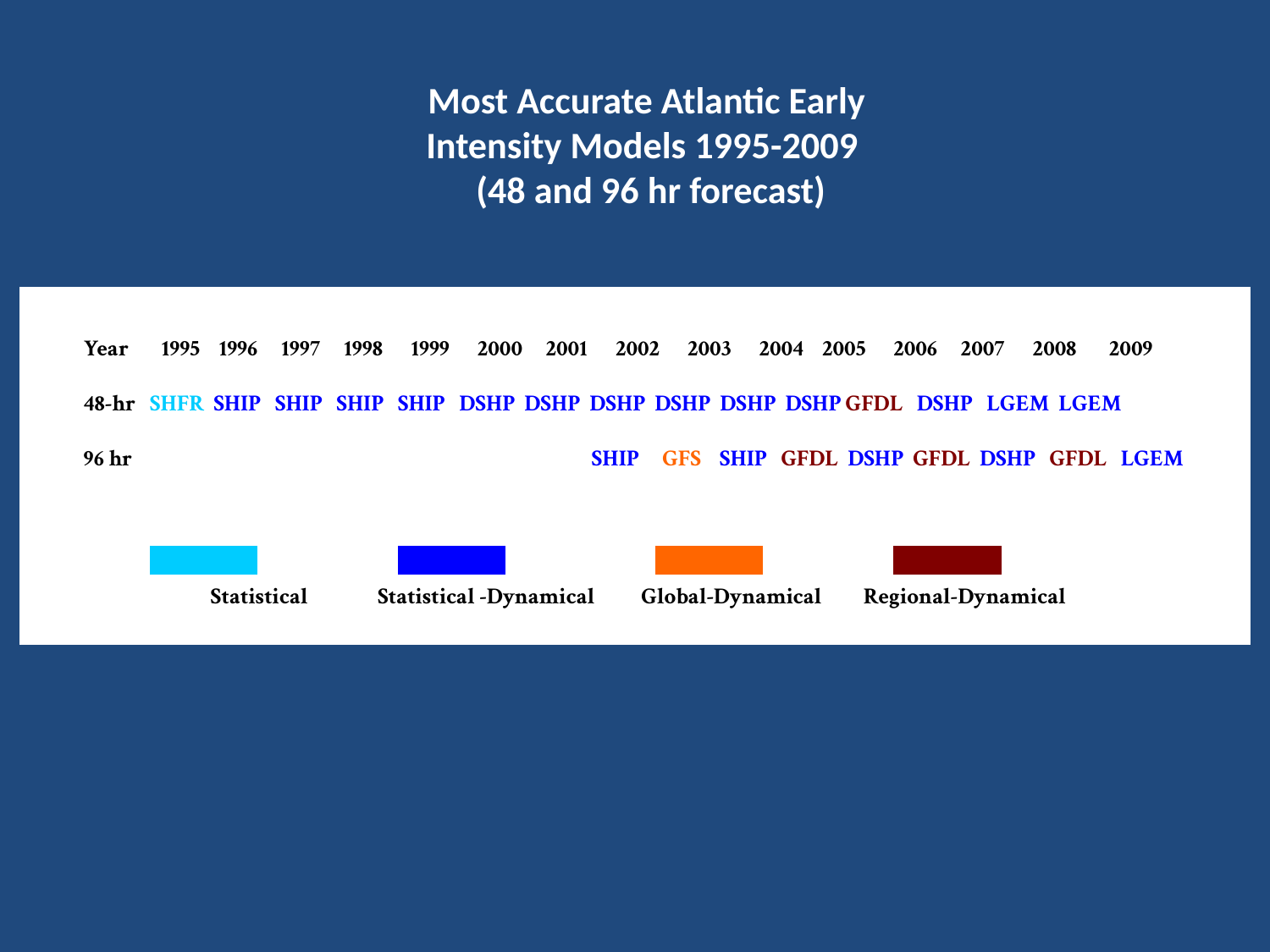

# Most Accurate Atlantic Early Intensity Models 1995-2009 (48 and 96 hr forecast)

Year       1995    1996     1997     1998      1999      2000     2001      2002      2003      2004    2005      2006     2007      2008       2009

48-hr   SHFR  SHIP   SHIP   SHIP   SHIP   DSHP  DSHP  DSHP  DSHP  DSHP  DSHP GFDL   DSHP   LGEM  LGEM

96 hr 				SHIP     GFS    SHIP   GFDL  DSHP  GFDL  DSHP   GFDL   LGEM

	Statistical               Statistical -Dynamical          Global-Dynamical         Regional-Dynamical